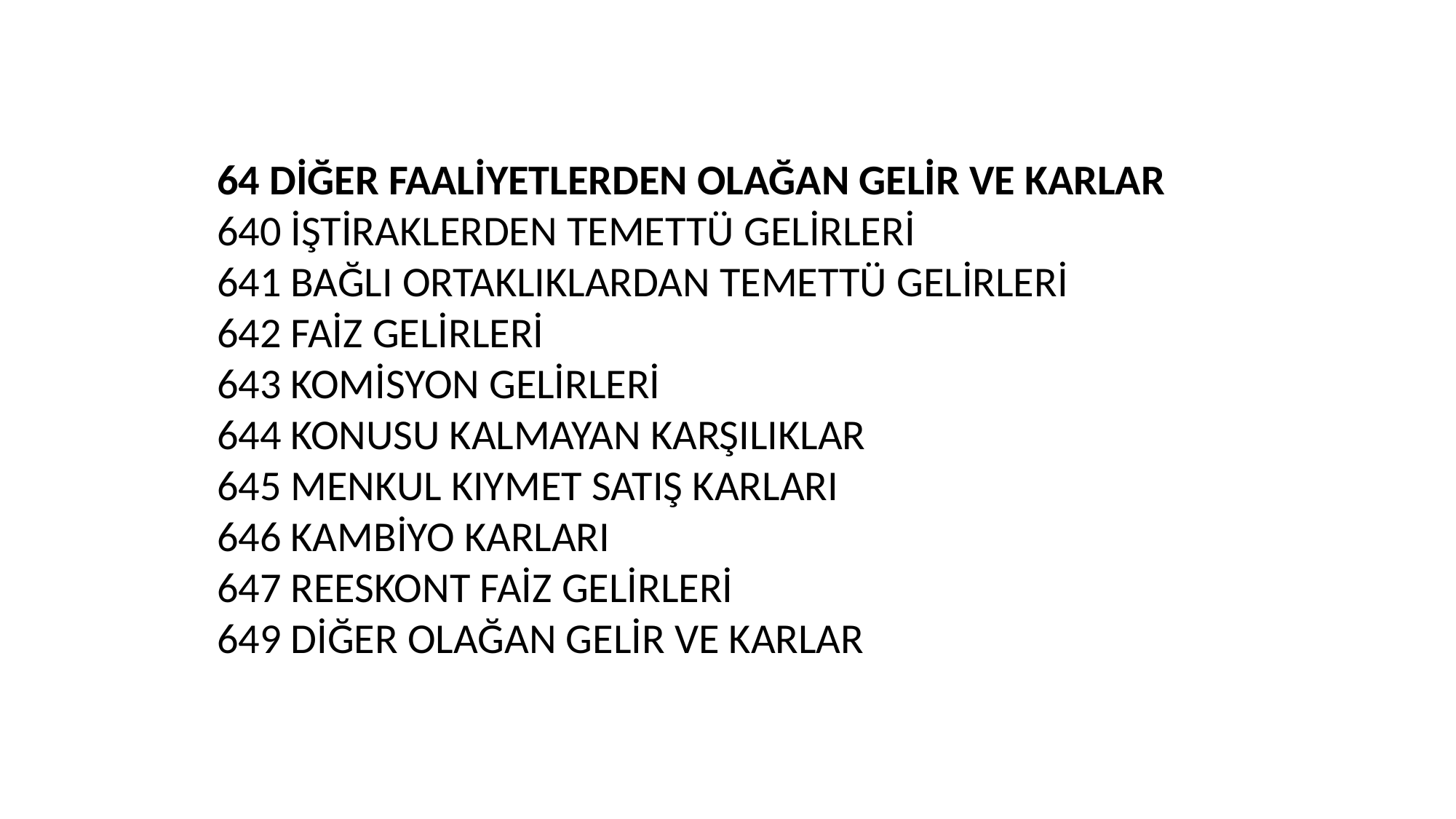

64 DİĞER FAALİYETLERDEN OLAĞAN GELİR VE KARLAR
640 İŞTİRAKLERDEN TEMETTÜ GELİRLERİ
641 BAĞLI ORTAKLIKLARDAN TEMETTÜ GELİRLERİ
642 FAİZ GELİRLERİ
643 KOMİSYON GELİRLERİ
644 KONUSU KALMAYAN KARŞILIKLAR
645 MENKUL KIYMET SATIŞ KARLARI
646 KAMBİYO KARLARI
647 REESKONT FAİZ GELİRLERİ
649 DİĞER OLAĞAN GELİR VE KARLAR